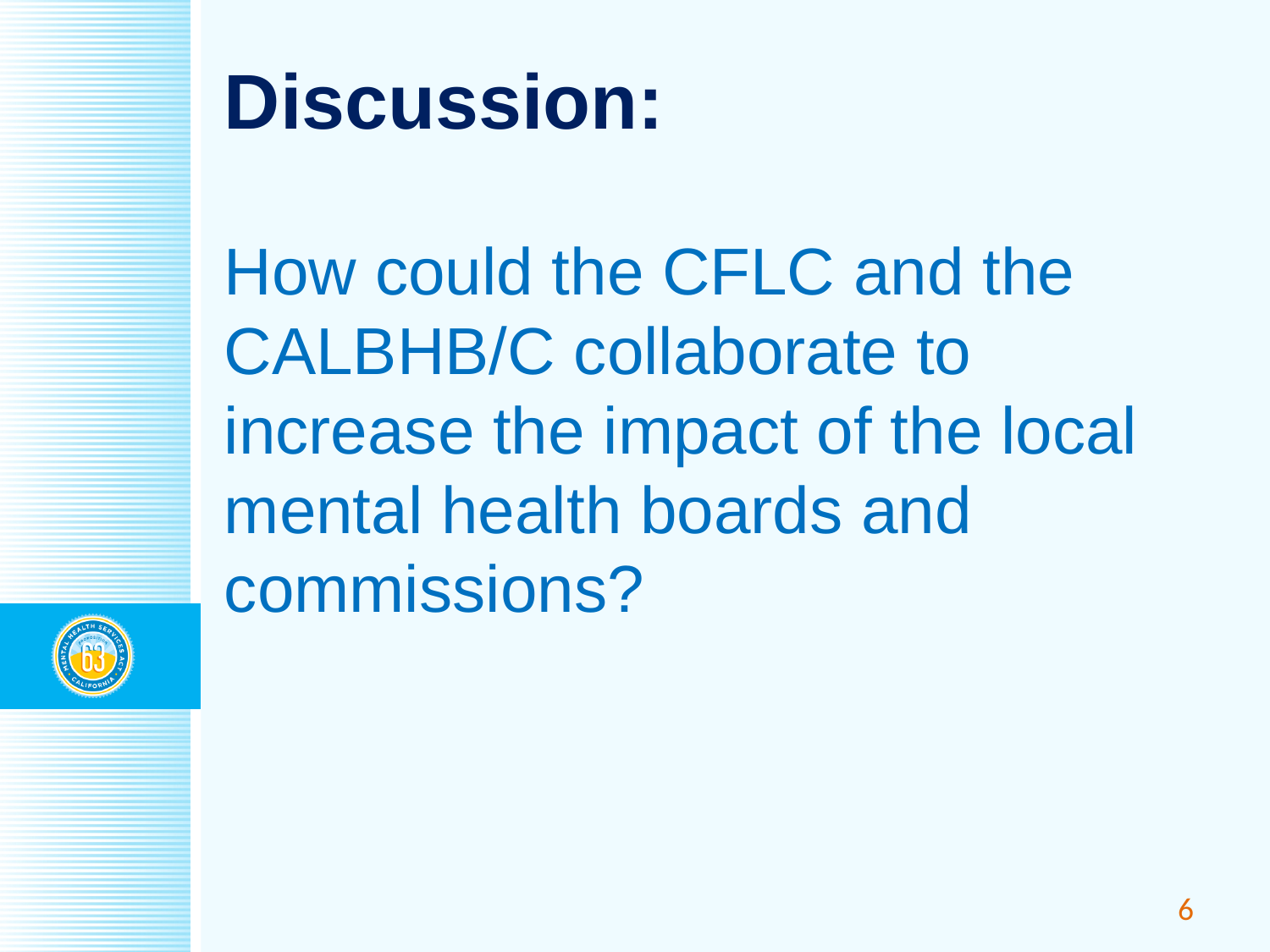

# Discussion:
How could the CFLC and the CALBHB/C collaborate to increase the impact of the local mental health boards and commissions?

6